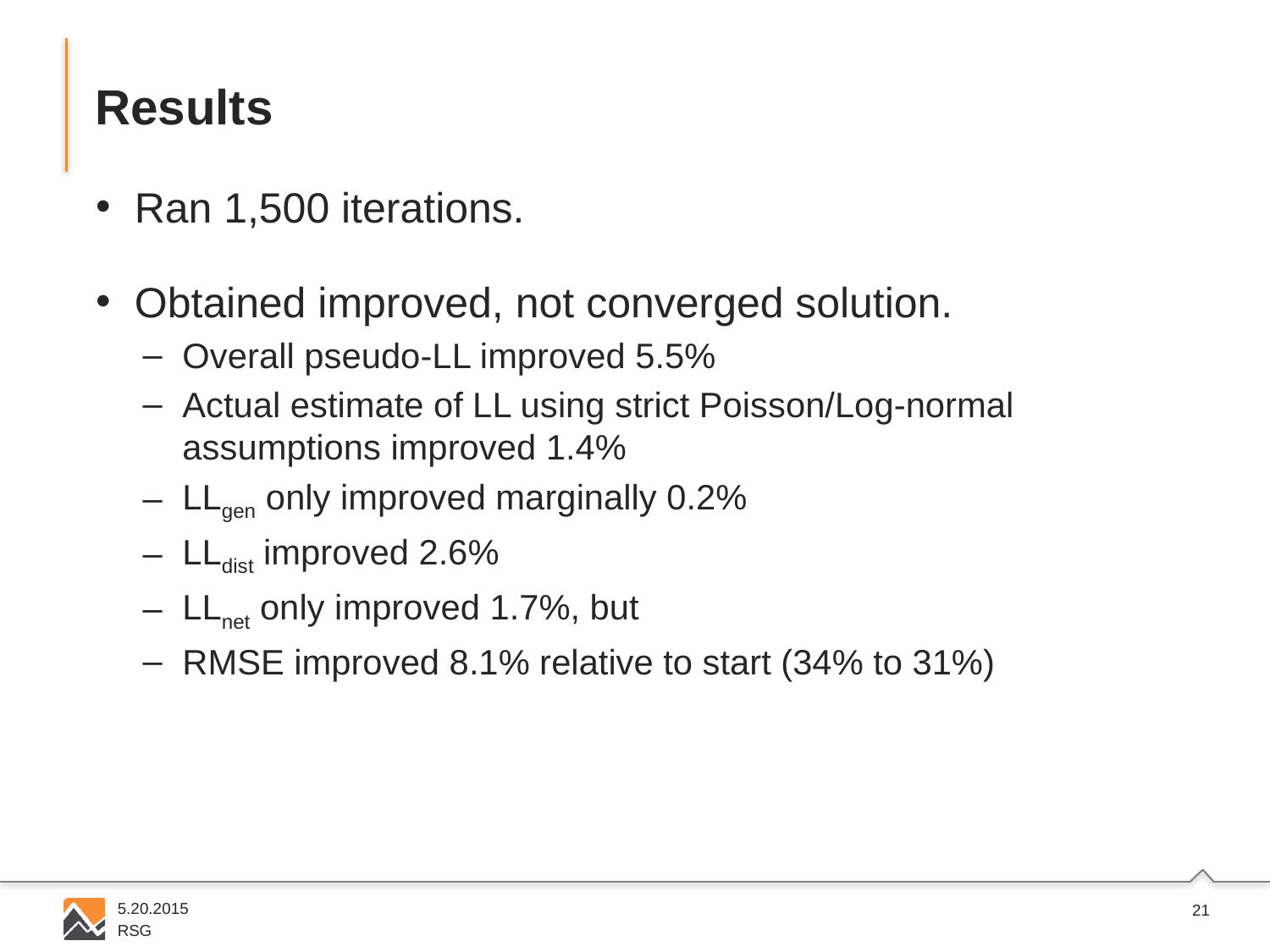

# Results
Ran 1,500 iterations.

Obtained improved, not converged solution.
Overall pseudo-LL improved 5.5%
Actual estimate of LL using strict Poisson/Log-normal assumptions improved 1.4%
LLgen only improved marginally 0.2%
LLdist improved 2.6%
LLnet only improved 1.7%, but
RMSE improved 8.1% relative to start (34% to 31%)